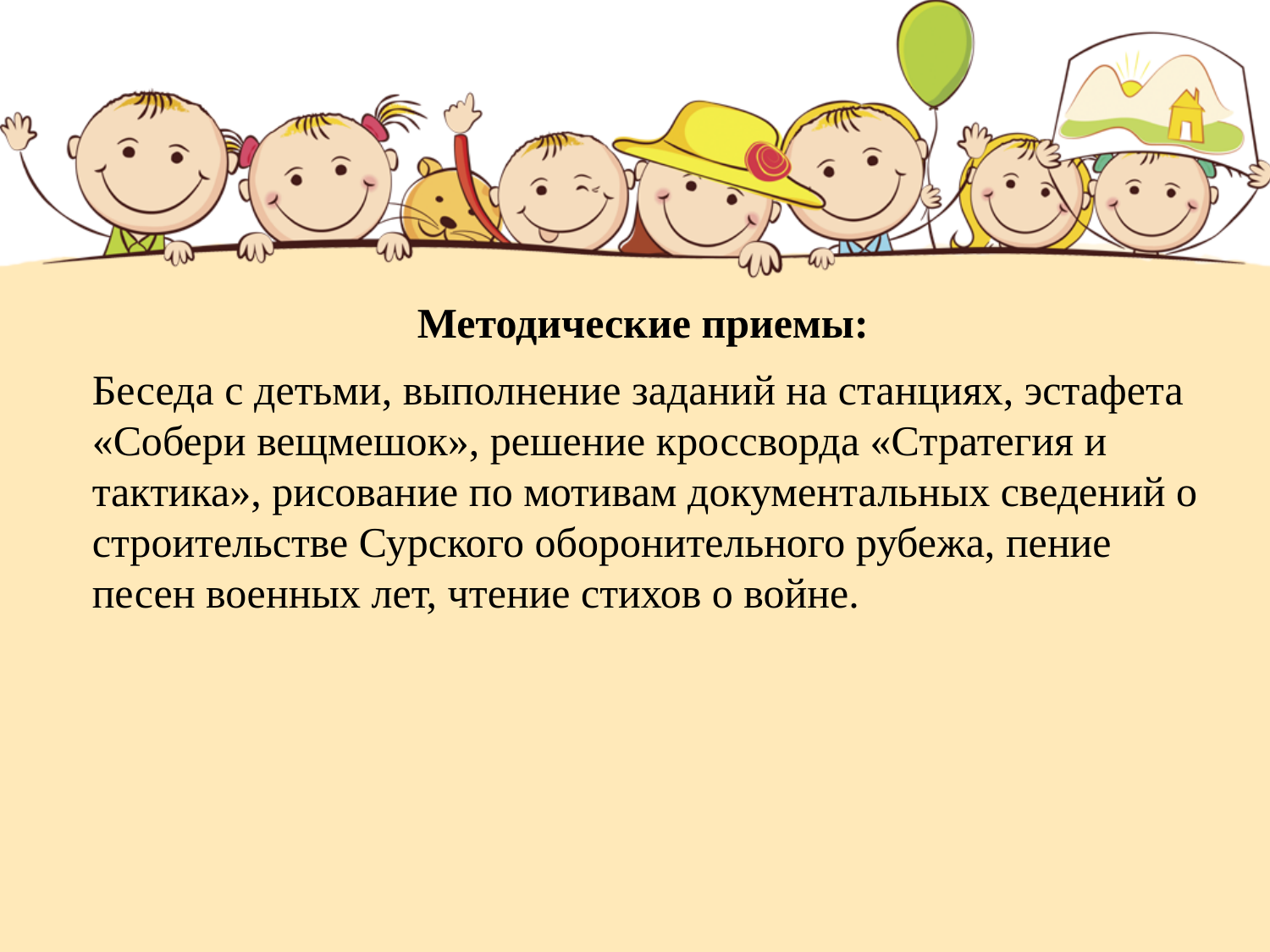

# Методические приемы:
Беседа с детьми, выполнение заданий на станциях, эстафета «Собери вещмешок», решение кроссворда «Стратегия и тактика», рисование по мотивам документальных сведений о строительстве Сурского оборонительного рубежа, пение песен военных лет, чтение стихов о войне.